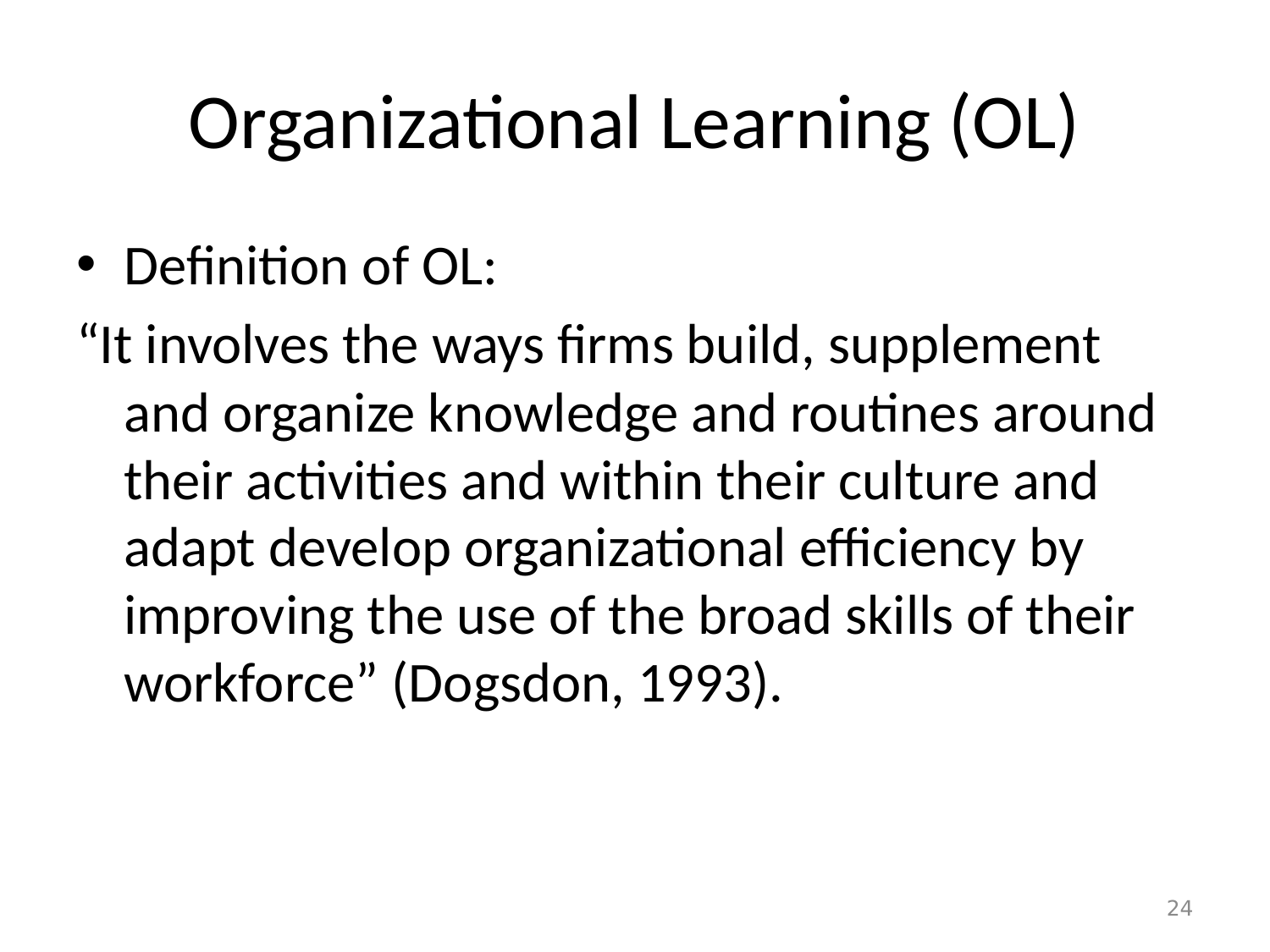

# Organizational Learning (OL)
Definition of OL:
“It involves the ways firms build, supplement and organize knowledge and routines around their activities and within their culture and adapt develop organizational efficiency by improving the use of the broad skills of their workforce” (Dogsdon, 1993).
24